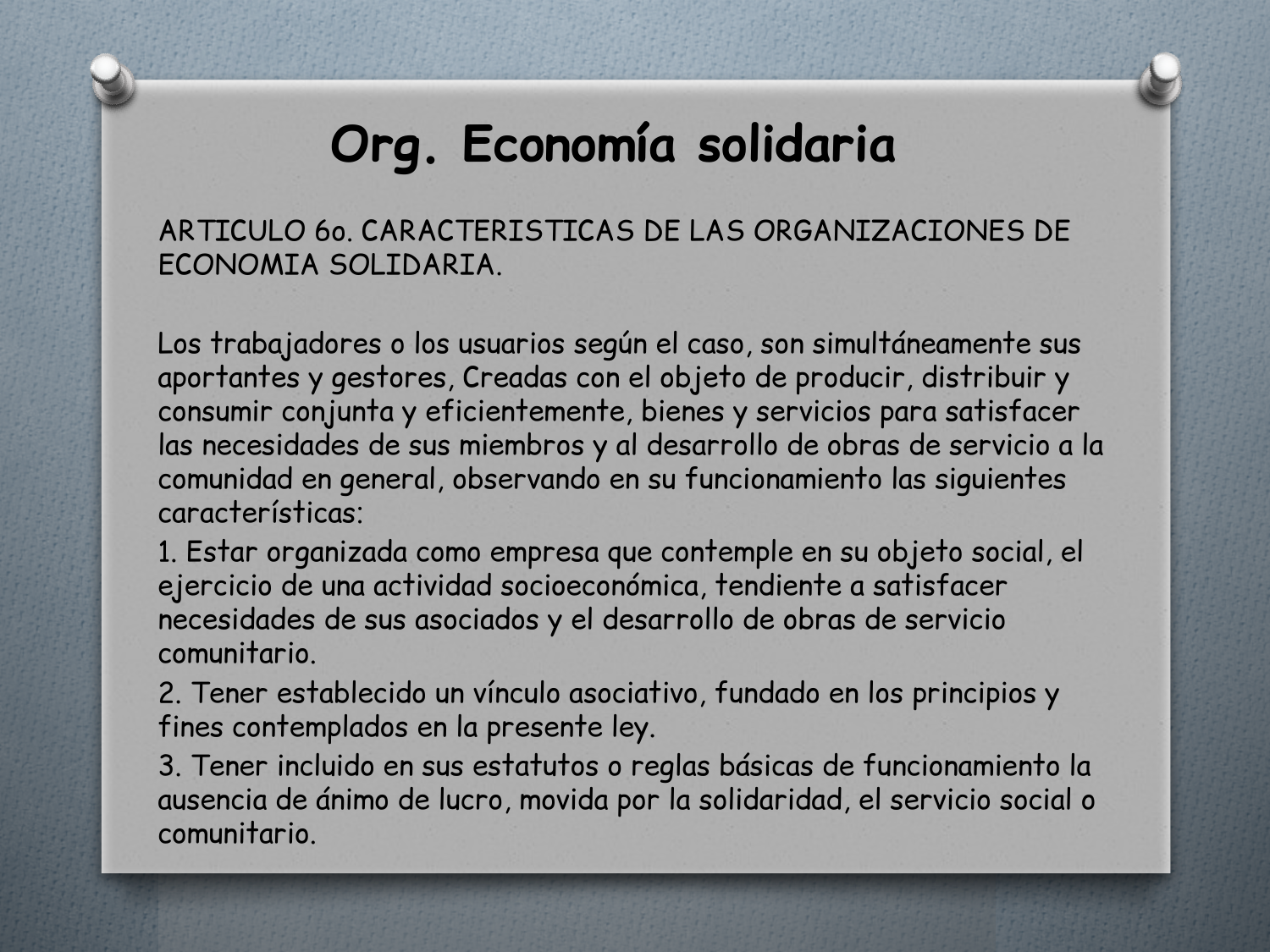

# Org. Economía solidaria
ARTICULO 6o. CARACTERISTICAS DE LAS ORGANIZACIONES DE ECONOMIA SOLIDARIA.

Los trabajadores o los usuarios según el caso, son simultáneamente sus aportantes y gestores, Creadas con el objeto de producir, distribuir y consumir conjunta y eficientemente, bienes y servicios para satisfacer las necesidades de sus miembros y al desarrollo de obras de servicio a la comunidad en general, observando en su funcionamiento las siguientes características:
1. Estar organizada como empresa que contemple en su objeto social, el ejercicio de una actividad socioeconómica, tendiente a satisfacer necesidades de sus asociados y el desarrollo de obras de servicio comunitario.
2. Tener establecido un vínculo asociativo, fundado en los principios y fines contemplados en la presente ley.
3. Tener incluido en sus estatutos o reglas básicas de funcionamiento la ausencia de ánimo de lucro, movida por la solidaridad, el servicio social o comunitario.